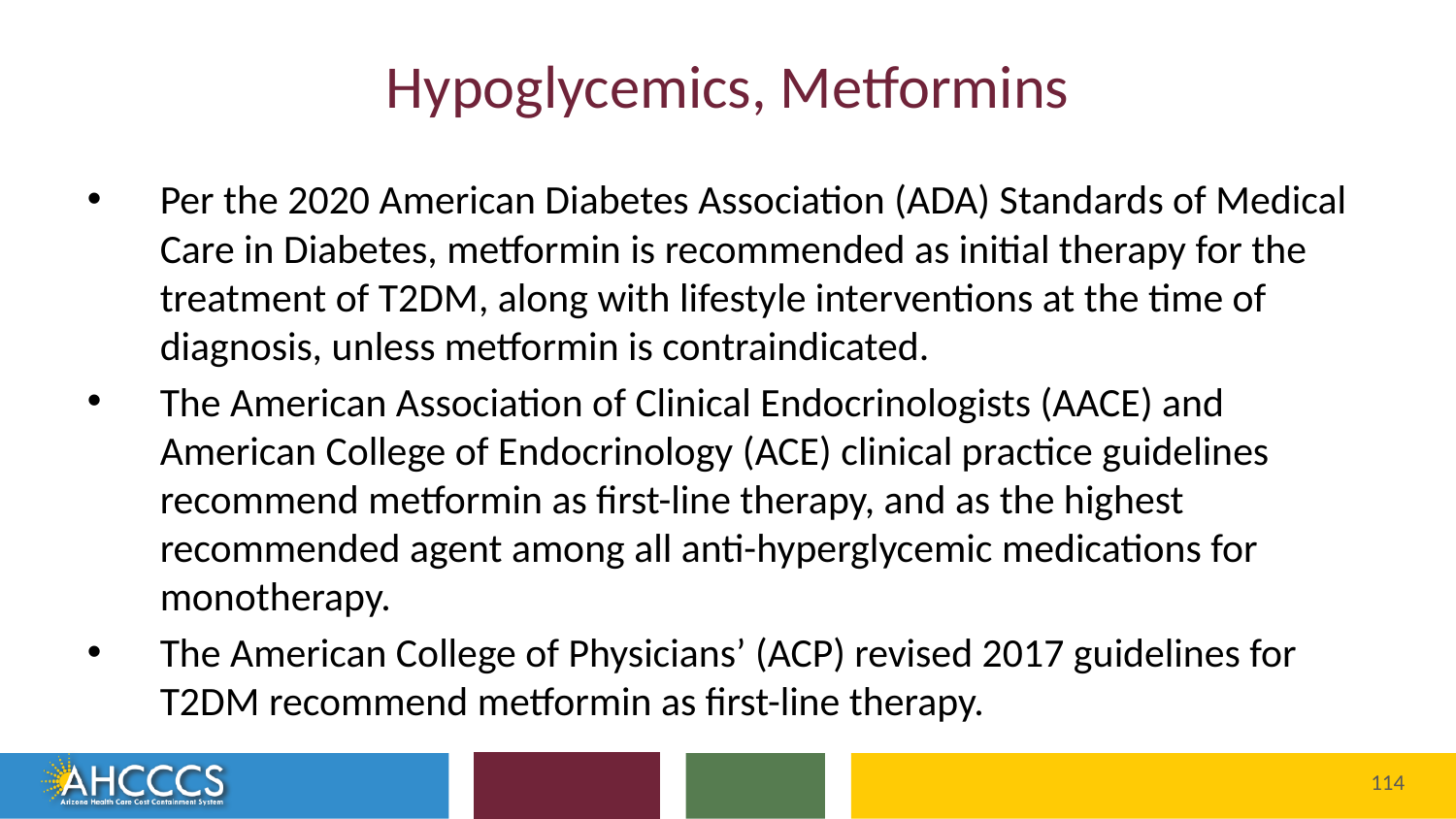

# Hypoglycemics, Metformins
Per the 2020 American Diabetes Association (ADA) Standards of Medical Care in Diabetes, metformin is recommended as initial therapy for the treatment of T2DM, along with lifestyle interventions at the time of diagnosis, unless metformin is contraindicated.
The American Association of Clinical Endocrinologists (AACE) and American College of Endocrinology (ACE) clinical practice guidelines recommend metformin as first-line therapy, and as the highest recommended agent among all anti-hyperglycemic medications for monotherapy.
The American College of Physicians’ (ACP) revised 2017 guidelines for T2DM recommend metformin as first-line therapy.

114